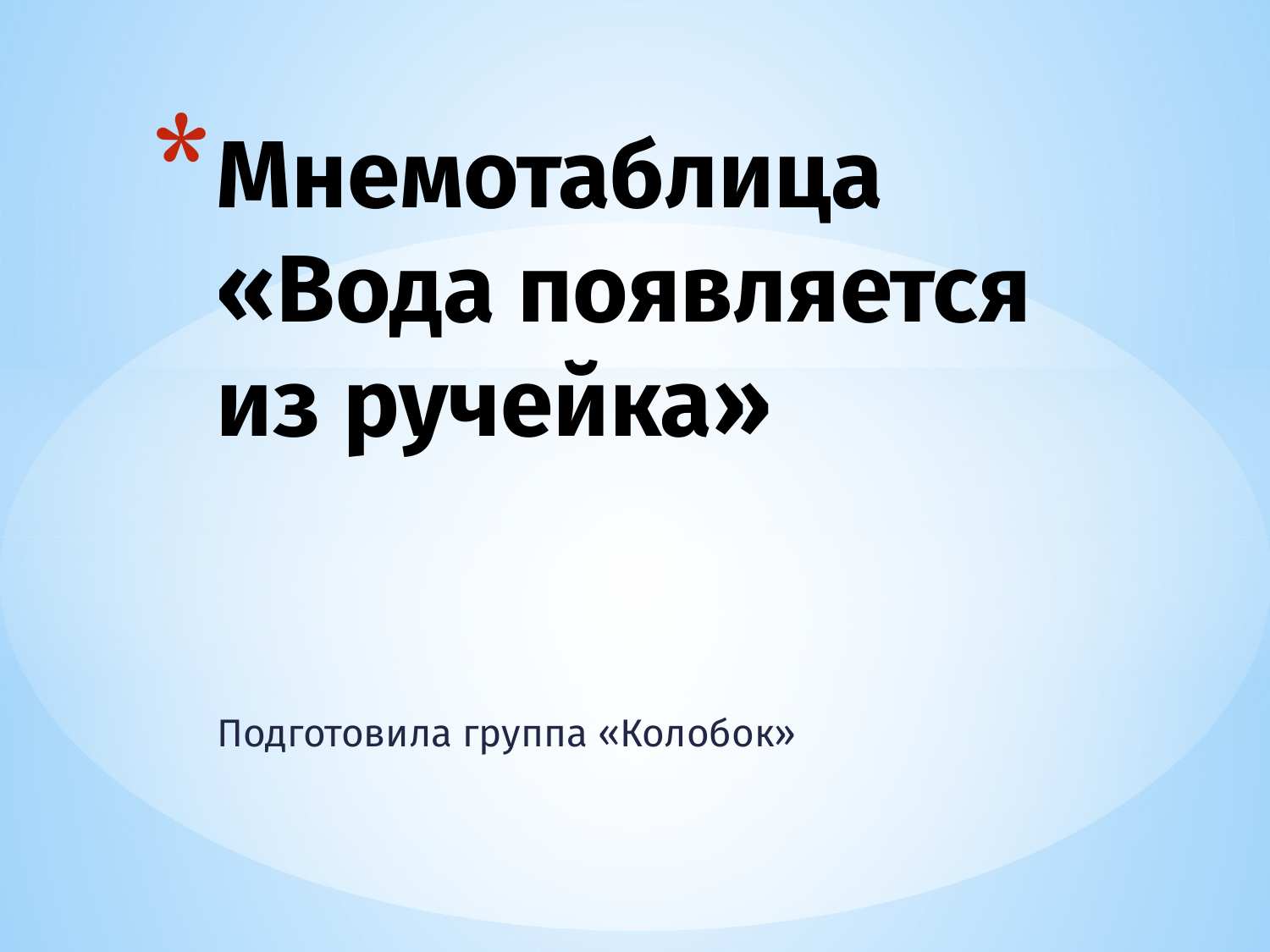

# Мнемотаблица «Вода появляется из ручейка»
Подготовила группа «Колобок»